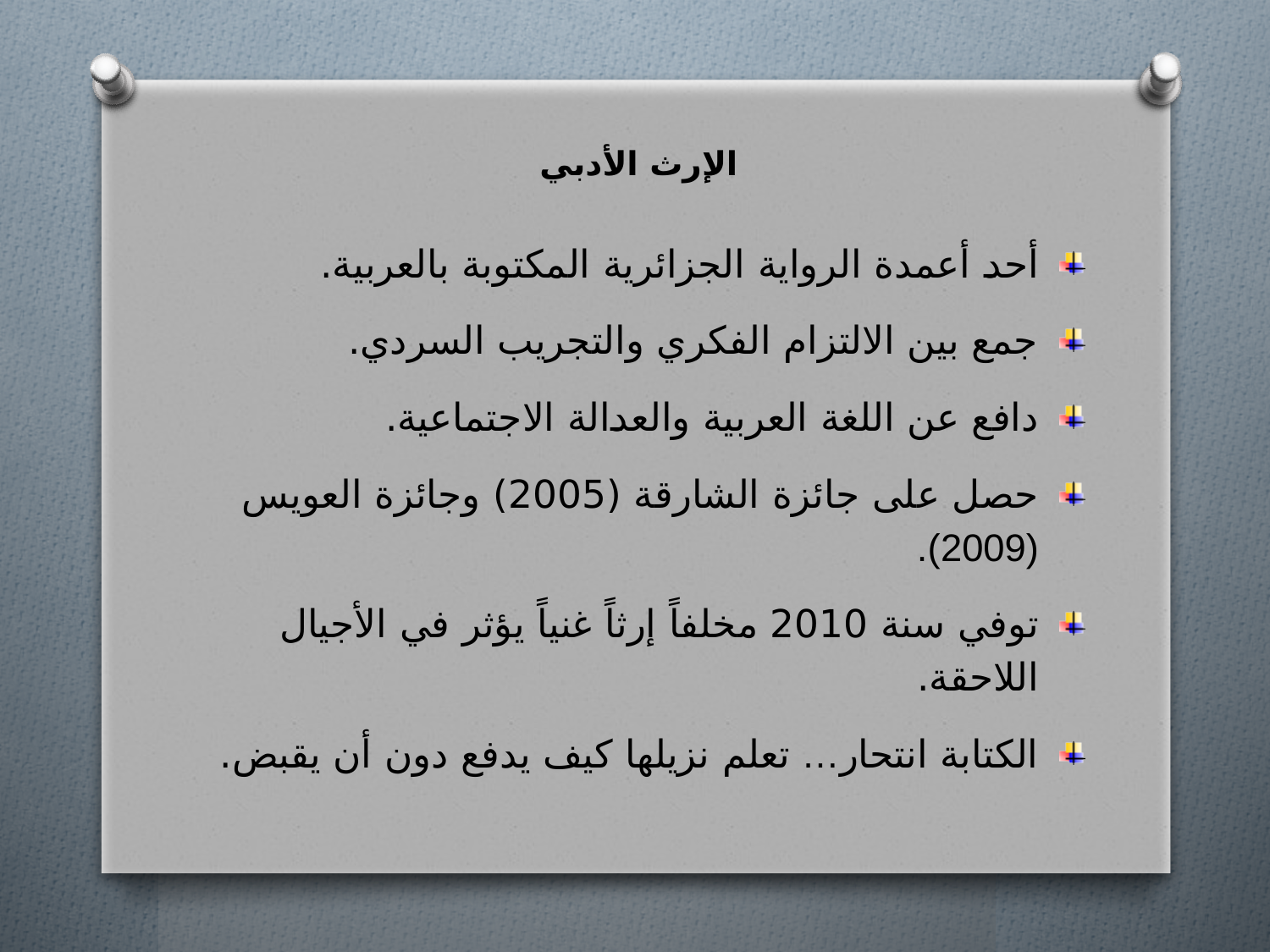

# الإرث الأدبي
أحد أعمدة الرواية الجزائرية المكتوبة بالعربية.
جمع بين الالتزام الفكري والتجريب السردي.
دافع عن اللغة العربية والعدالة الاجتماعية.
حصل على جائزة الشارقة (2005) وجائزة العويس (2009).
توفي سنة 2010 مخلفاً إرثاً غنياً يؤثر في الأجيال اللاحقة.
الكتابة انتحار… تعلم نزيلها كيف يدفع دون أن يقبض.